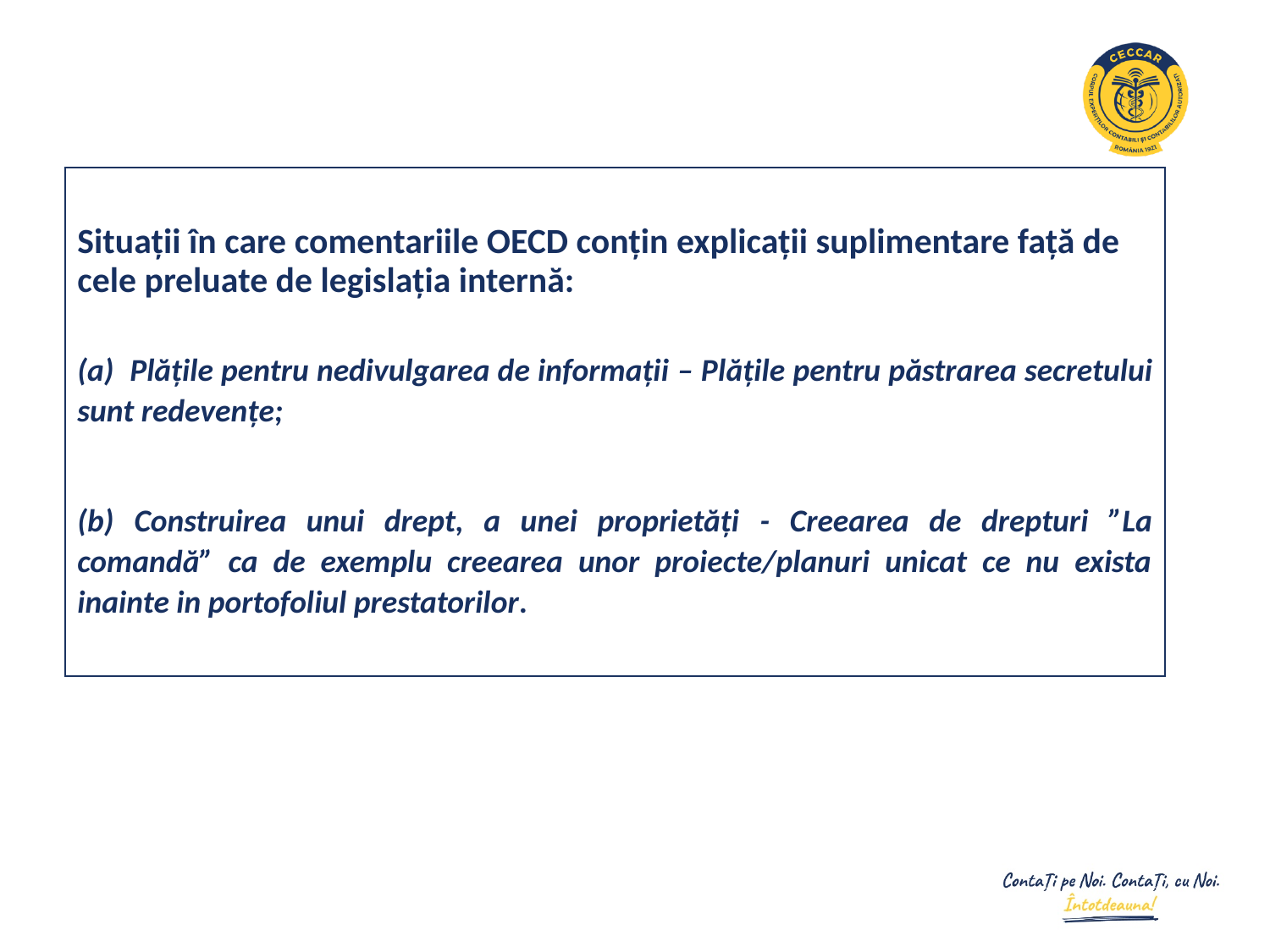

Situații în care comentariile OECD conțin explicații suplimentare față de cele preluate de legislația internă:

(a)  Plățile pentru nedivulgarea de informații – Plățile pentru păstrarea secretului sunt redevențe;

(b) Construirea unui drept, a unei proprietăți - Creearea de drepturi ”La comandă” ca de exemplu creearea unor proiecte/planuri unicat ce nu exista inainte in portofoliul prestatorilor.